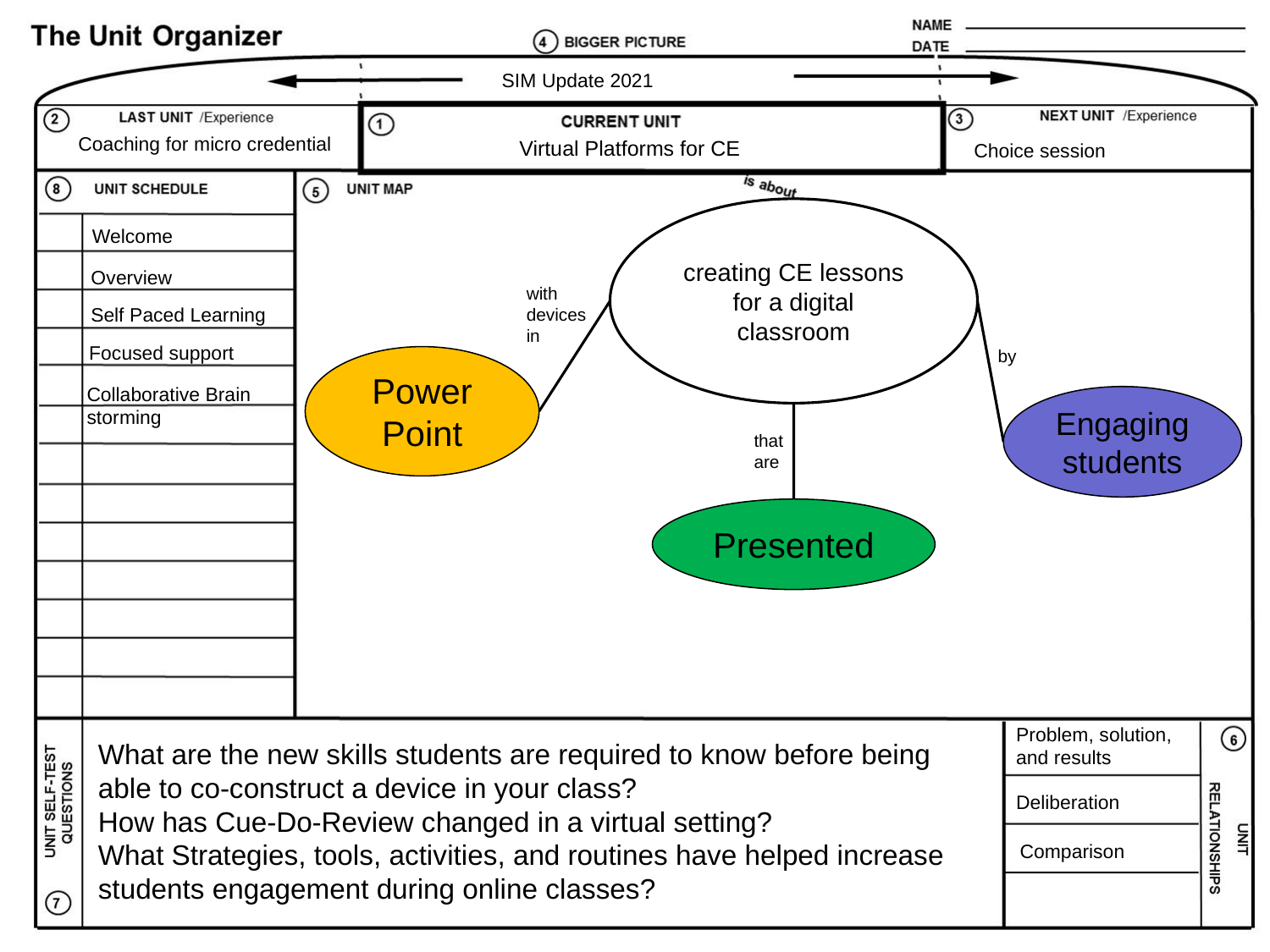

SIM Update 2021
Coaching for micro credential
Virtual Platforms for CE
Choice session
creating CE lessons for a digital classroom
…
Welcome
Overview
with devices
in
Self Paced Learning
Focused support
by
Power Point
Collaborative Brain storming
Engaging students
that are
Presented
Problem, solution, and results
What are the new skills students are required to know before being able to co-construct a device in your class?
How has Cue-Do-Review changed in a virtual setting?
What Strategies, tools, activities, and routines have helped increase students engagement during online classes?

Deliberation
Comparison